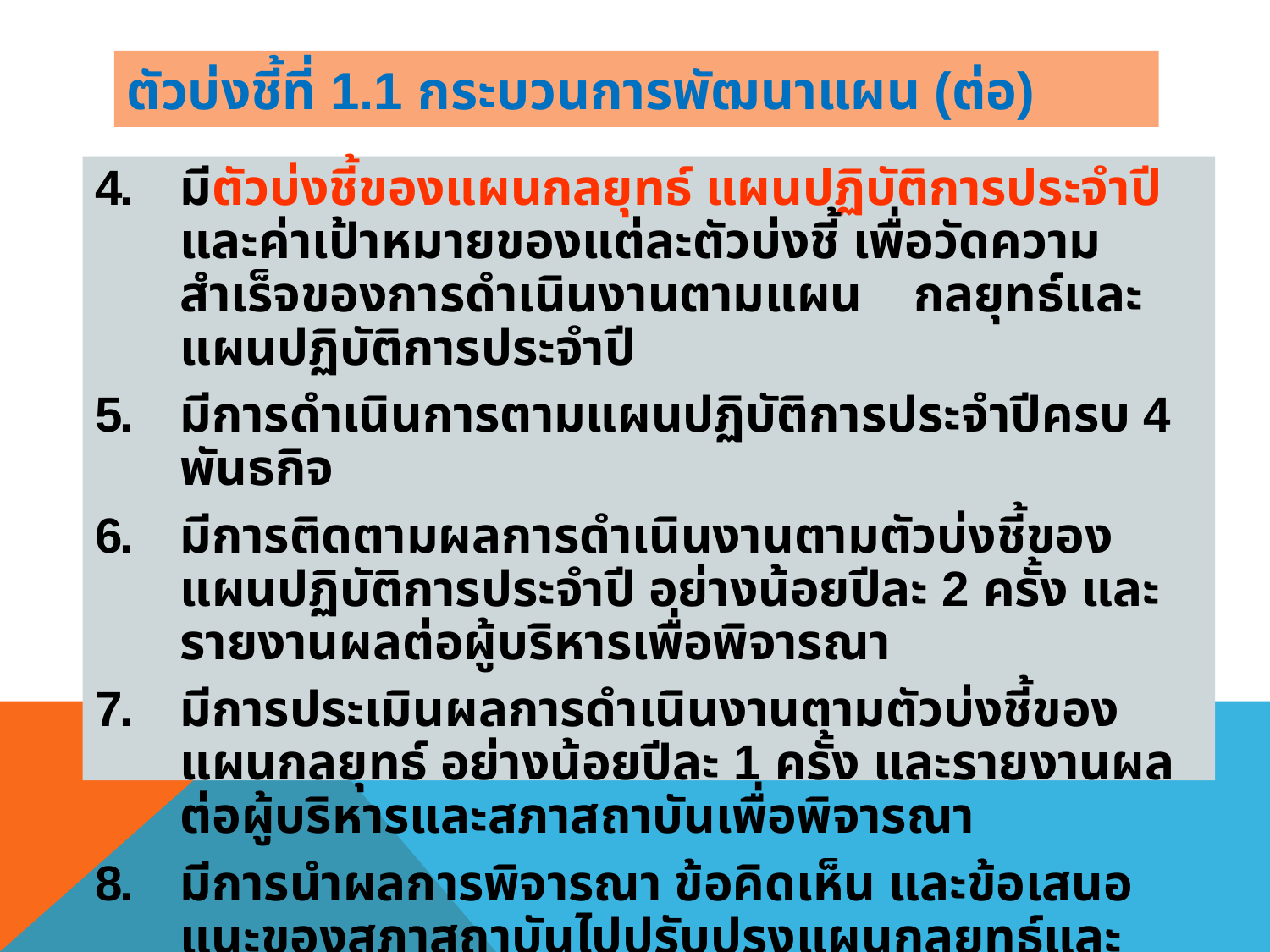

# ตัวบ่งชี้ที่ 1.1 กระบวนการพัฒนาแผน (ต่อ)
มีตัวบ่งชี้ของแผนกลยุทธ์ แผนปฏิบัติการประจำปี และค่าเป้าหมายของแต่ละตัวบ่งชี้ เพื่อวัดความสำเร็จของการดำเนินงานตามแผน    กลยุทธ์และแผนปฏิบัติการประจำปี
มีการดำเนินการตามแผนปฏิบัติการประจำปีครบ 4 พันธกิจ
มีการติดตามผลการดำเนินงานตามตัวบ่งชี้ของแผนปฏิบัติการประจำปี อย่างน้อยปีละ 2 ครั้ง และรายงานผลต่อผู้บริหารเพื่อพิจารณา
มีการประเมินผลการดำเนินงานตามตัวบ่งชี้ของแผนกลยุทธ์ อย่างน้อยปีละ 1 ครั้ง และรายงานผลต่อผู้บริหารและสภาสถาบันเพื่อพิจารณา
มีการนำผลการพิจารณา ข้อคิดเห็น และข้อเสนอแนะของสภาสถาบันไปปรับปรุงแผนกลยุทธ์และแผนปฏิบัติการประจำปี